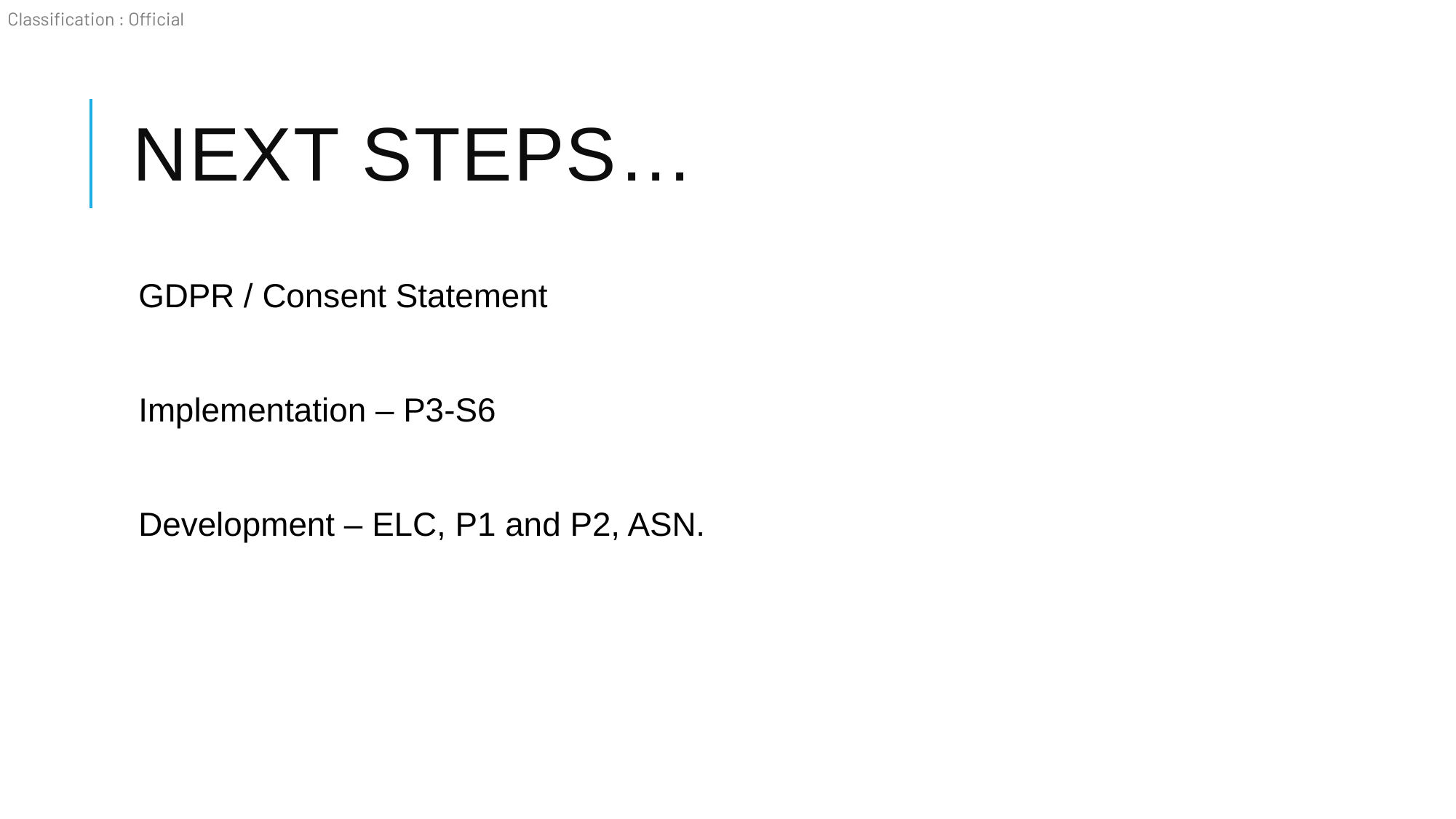

# Next Steps…
GDPR / Consent Statement

Implementation – P3-S6

Development – ELC, P1 and P2, ASN.